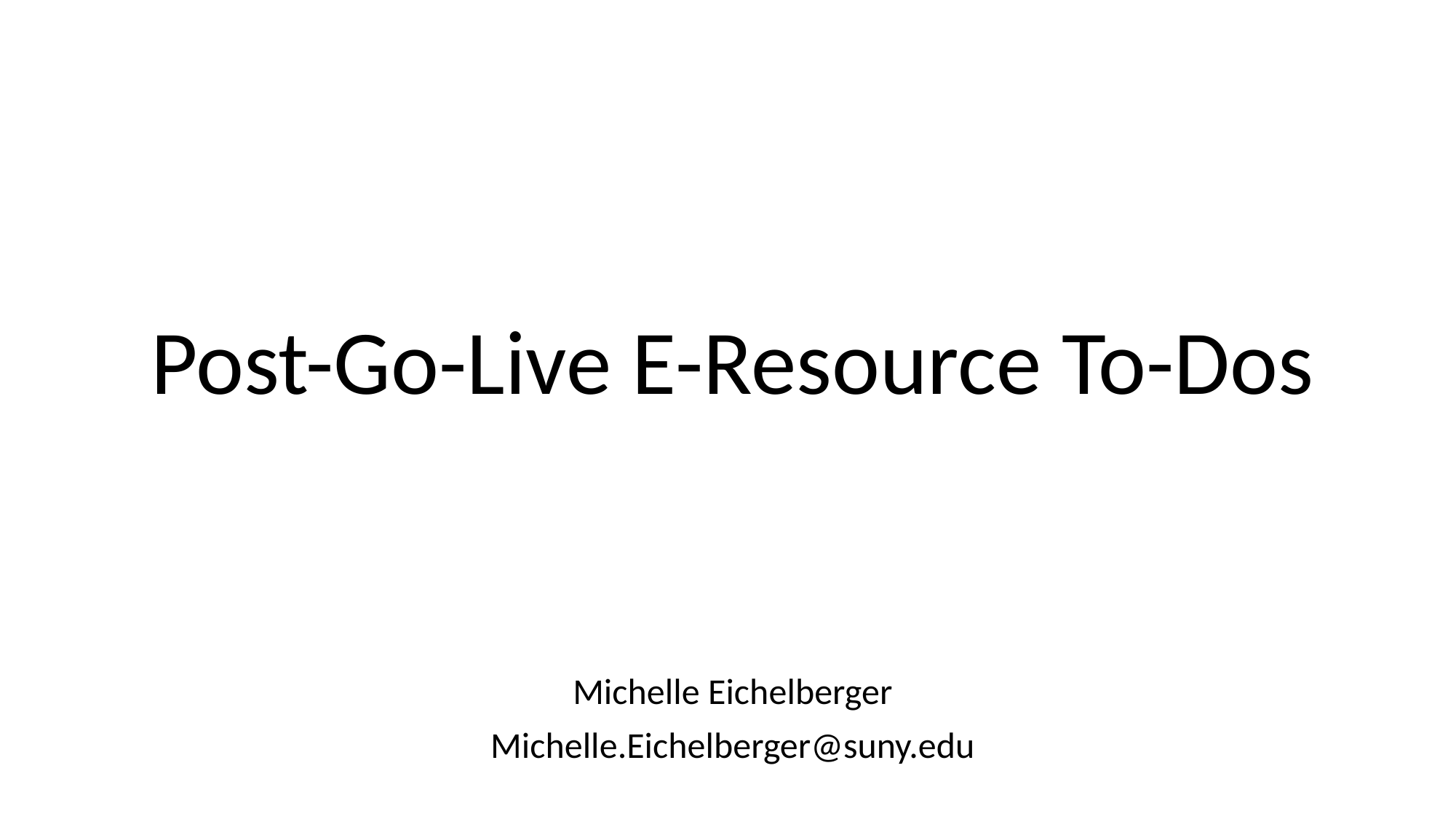

# Post-Go-Live E-Resource To-Dos
Michelle Eichelberger
Michelle.Eichelberger@suny.edu